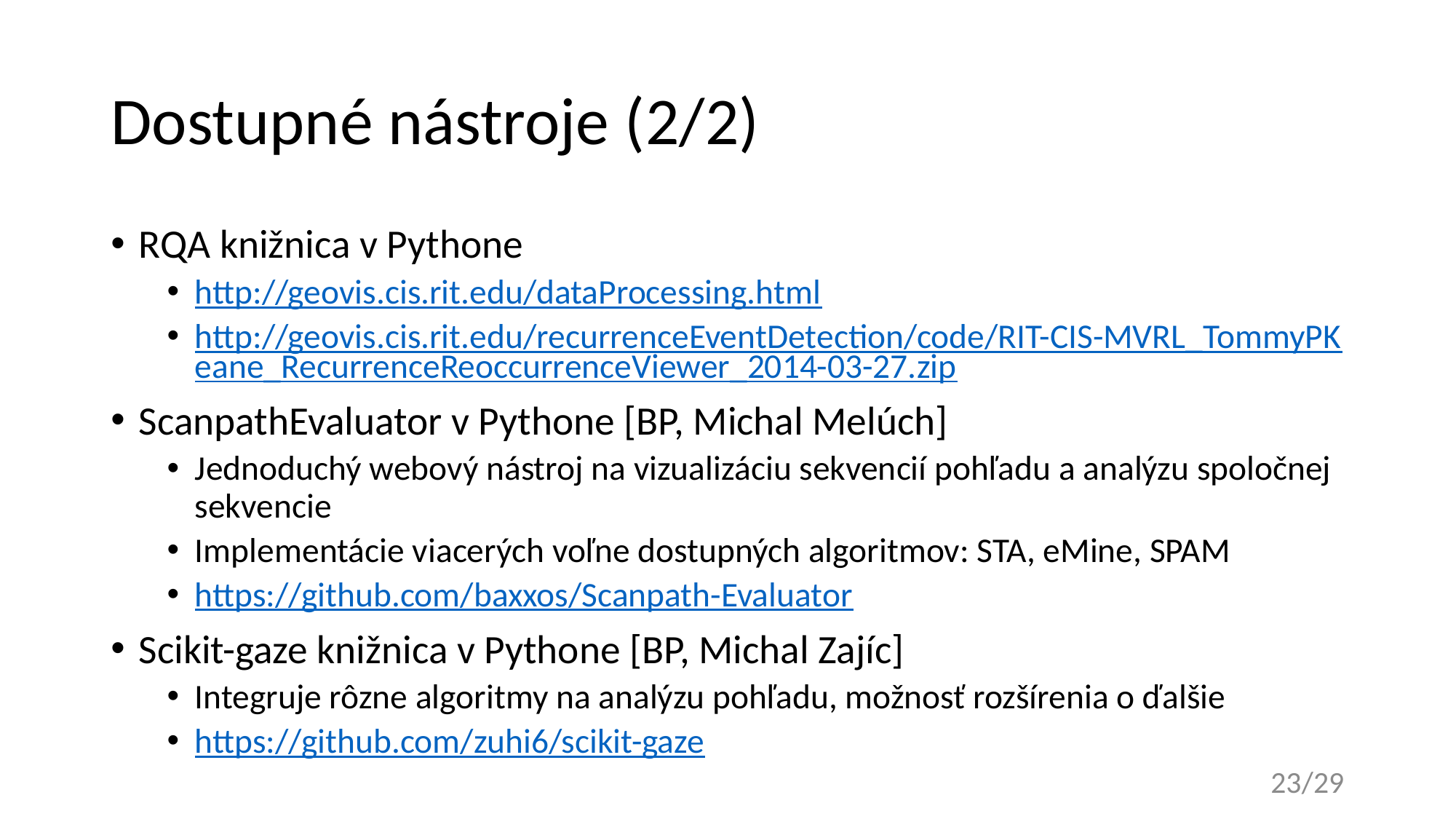

# Dostupné nástroje (2/2)
RQA knižnica v Pythone
http://geovis.cis.rit.edu/dataProcessing.html
http://geovis.cis.rit.edu/recurrenceEventDetection/code/RIT-CIS-MVRL_TommyPKeane_RecurrenceReoccurrenceViewer_2014-03-27.zip
ScanpathEvaluator v Pythone [BP, Michal Melúch]
Jednoduchý webový nástroj na vizualizáciu sekvencií pohľadu a analýzu spoločnej sekvencie
Implementácie viacerých voľne dostupných algoritmov: STA, eMine, SPAM
https://github.com/baxxos/Scanpath-Evaluator
Scikit-gaze knižnica v Pythone [BP, Michal Zajíc]
Integruje rôzne algoritmy na analýzu pohľadu, možnosť rozšírenia o ďalšie
https://github.com/zuhi6/scikit-gaze

23/29